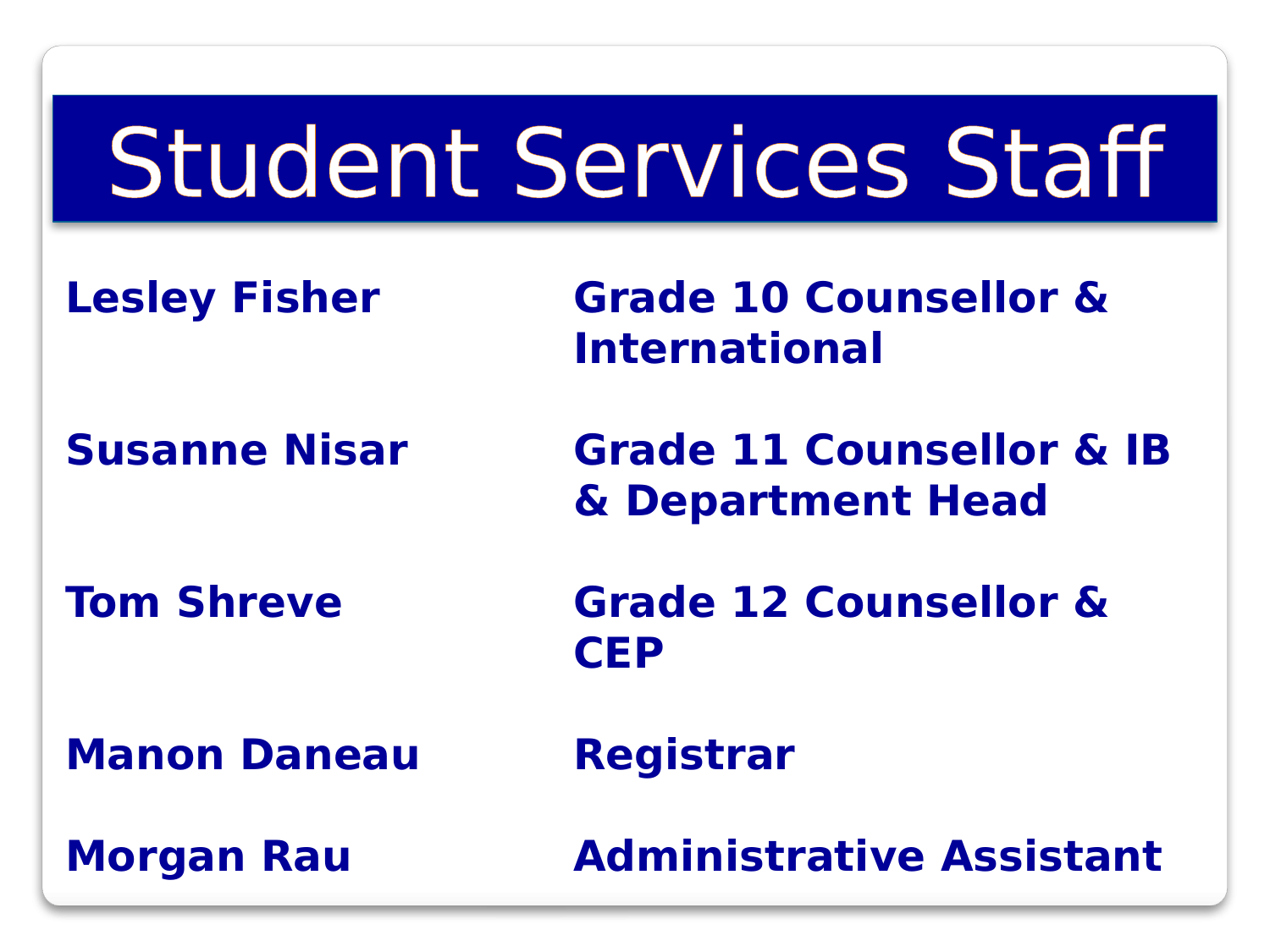

Student Services Staff
Lesley Fisher 		Grade 10 Counsellor & 				International

Susanne Nisar 		Grade 11 Counsellor & IB
				& Department Head

Tom Shreve 		Grade 12 Counsellor & 				CEP

Manon Daneau		Registrar

Morgan Rau		Administrative Assistant